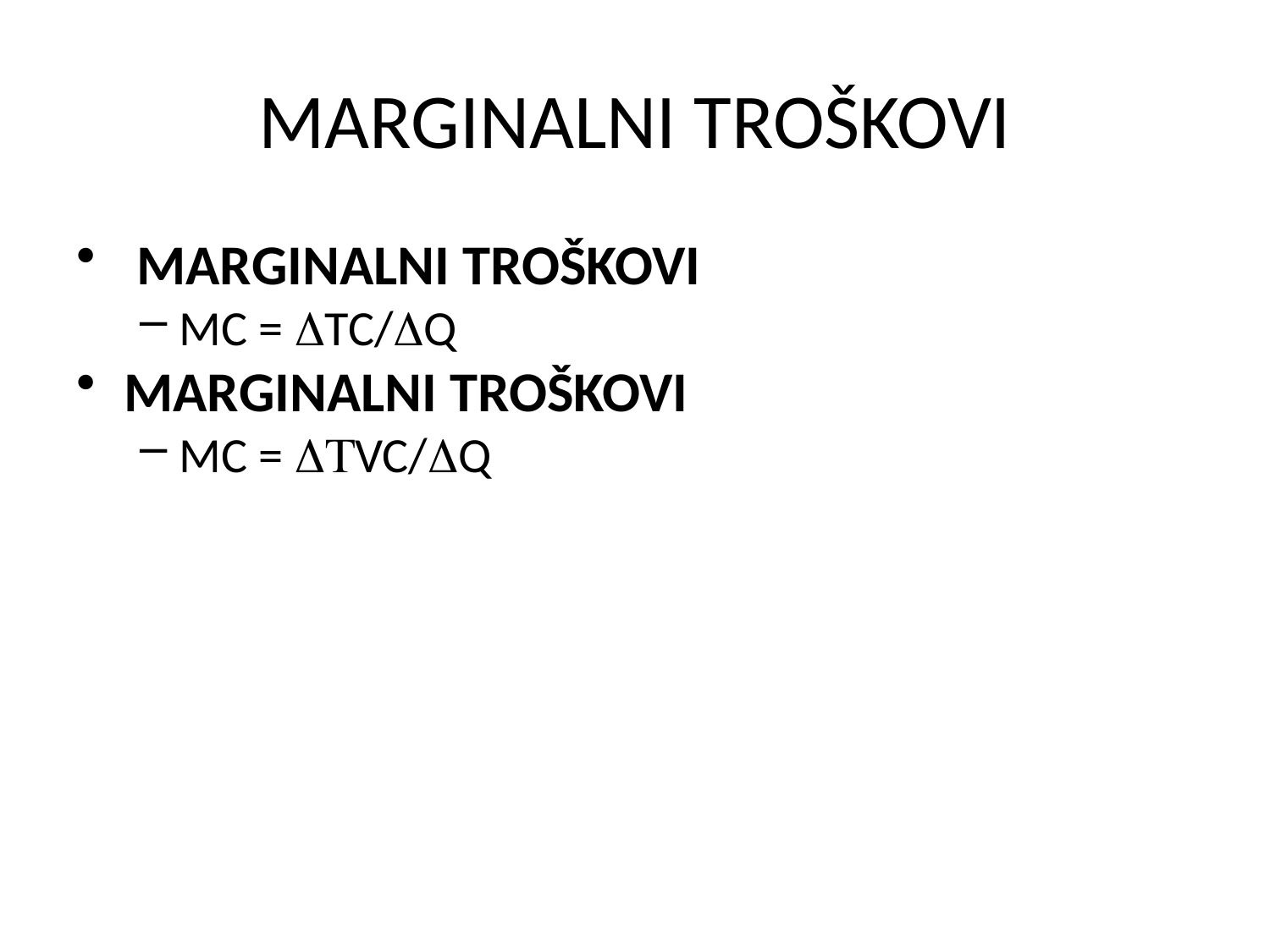

# MARGINALNI TROŠKOVI
 MARGINALNI TROŠKOVI
MC = ΔTC/ΔQ
MARGINALNI TROŠKOVI
MC = ΔΤVC/ΔQ